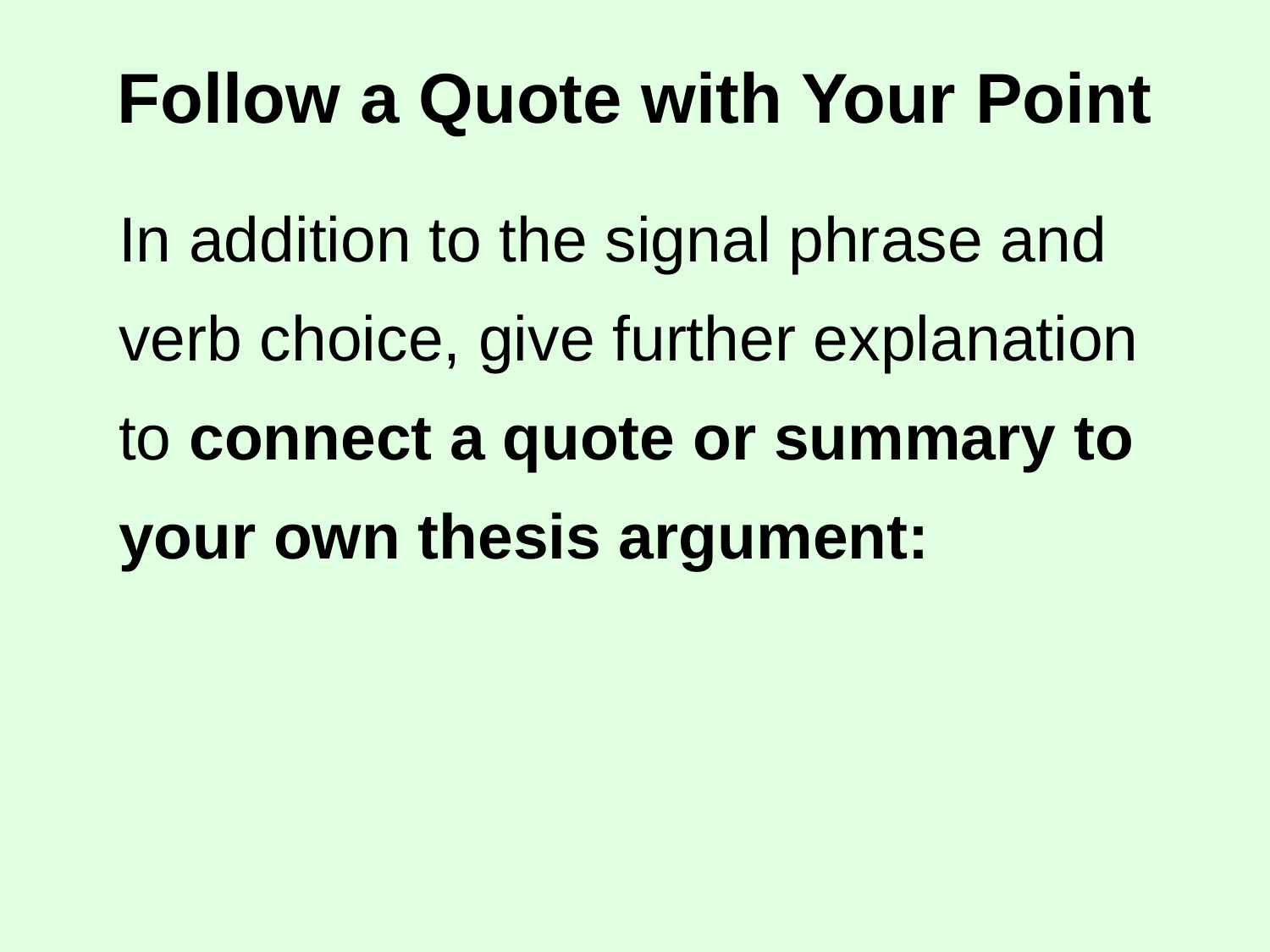

# Follow a Quote with Your Point
In addition to the signal phrase and verb choice, give further explanation to connect a quote or summary to your own thesis argument: